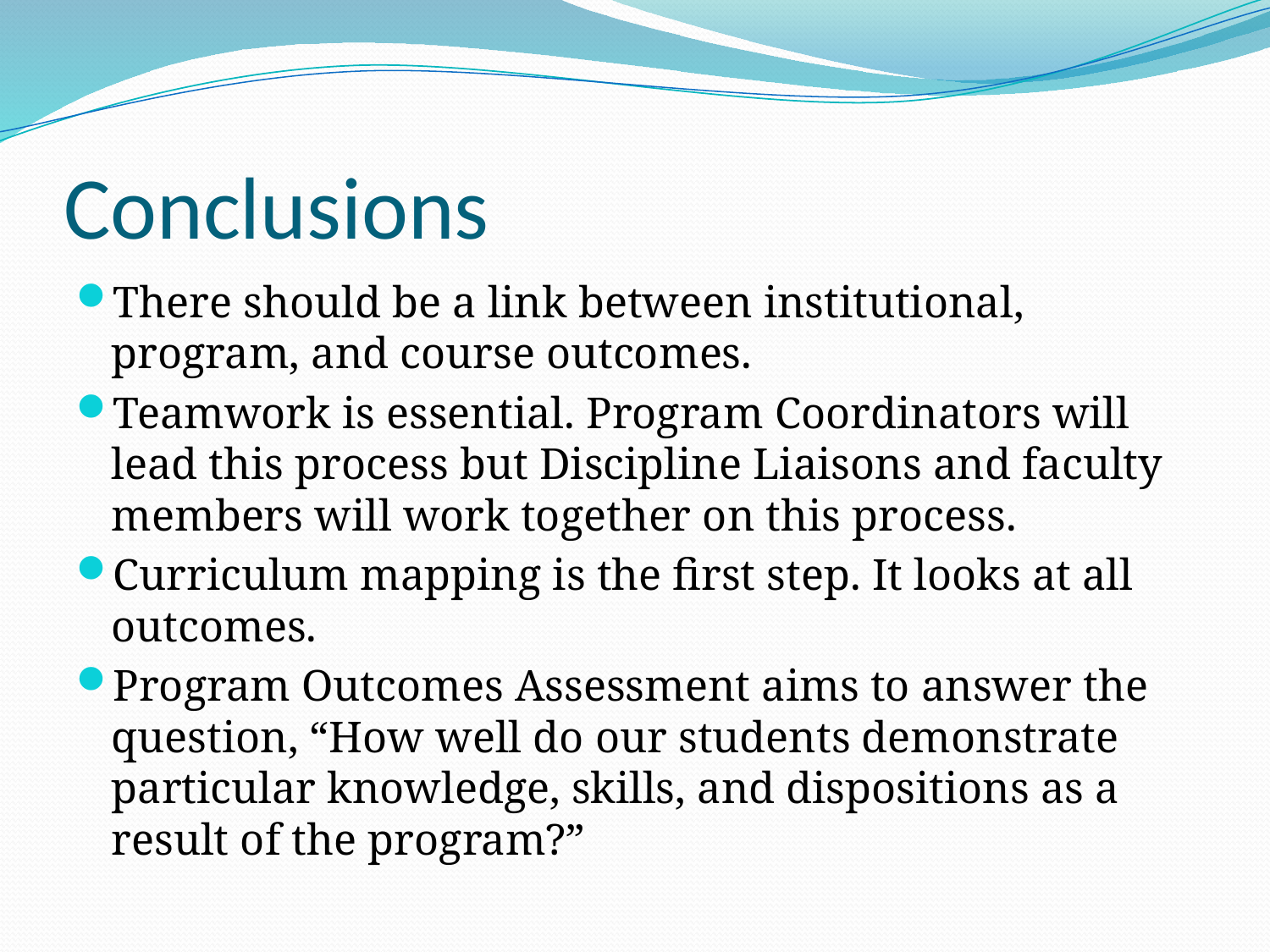

# Conclusions
There should be a link between institutional, program, and course outcomes.
Teamwork is essential. Program Coordinators will lead this process but Discipline Liaisons and faculty members will work together on this process.
Curriculum mapping is the first step. It looks at all outcomes.
Program Outcomes Assessment aims to answer the question, “How well do our students demonstrate particular knowledge, skills, and dispositions as a result of the program?”